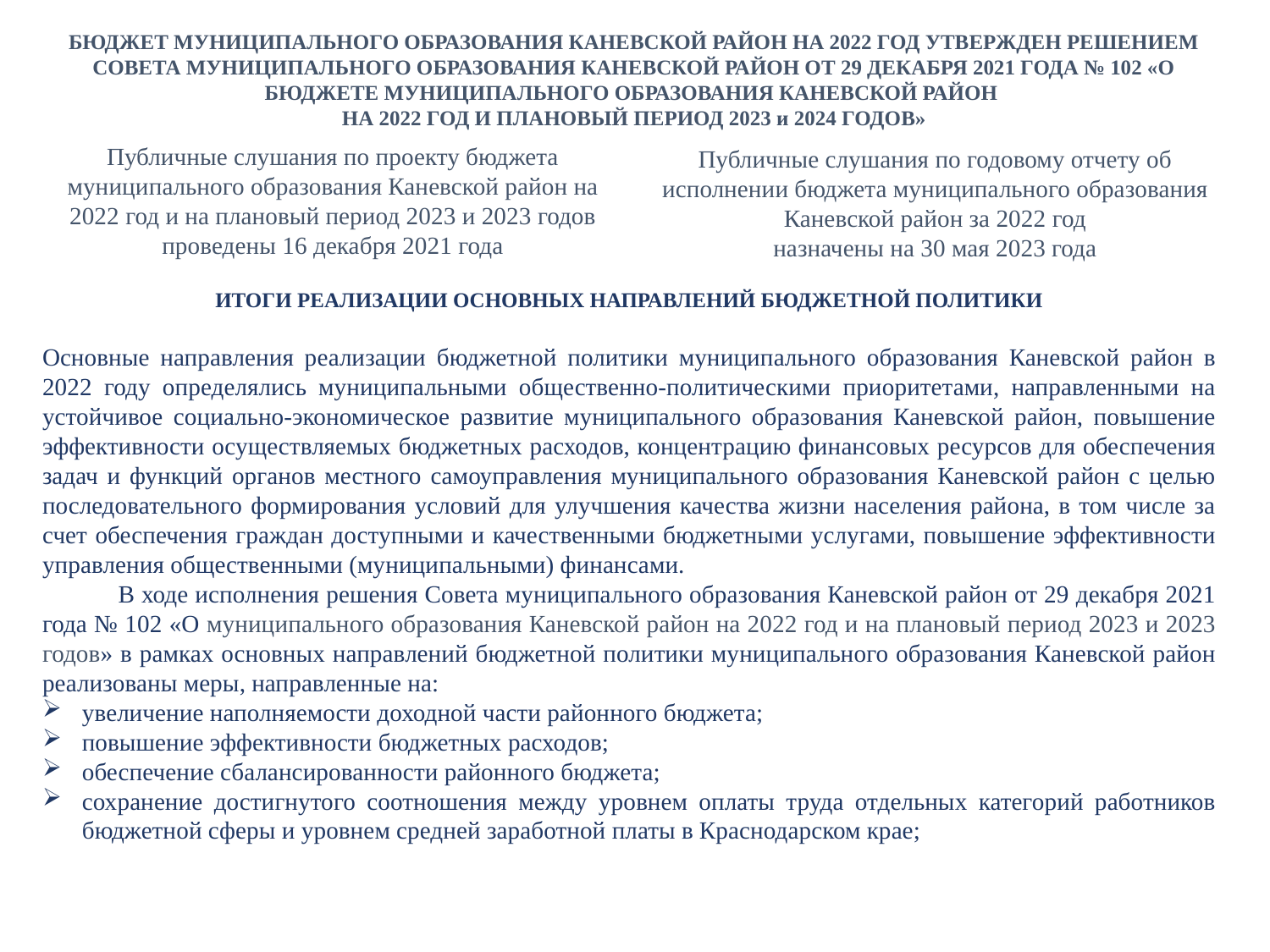

БЮДЖЕТ МУНИЦИПАЛЬНОГО ОБРАЗОВАНИЯ КАНЕВСКОЙ РАЙОН НА 2022 ГОД УТВЕРЖДЕН РЕШЕНИЕМ СОВЕТА МУНИЦИПАЛЬНОГО ОБРАЗОВАНИЯ КАНЕВСКОЙ РАЙОН ОТ 29 ДЕКАБРЯ 2021 ГОДА № 102 «О БЮДЖЕТЕ МУНИЦИПАЛЬНОГО ОБРАЗОВАНИЯ КАНЕВСКОЙ РАЙОН
НА 2022 ГОД И ПЛАНОВЫЙ ПЕРИОД 2023 и 2024 ГОДОВ»
Публичные слушания по годовому отчету об исполнении бюджета муниципального образования Каневской район за 2022 год
назначены на 30 мая 2023 года
Публичные слушания по проекту бюджета муниципального образования Каневской район на 2022 год и на плановый период 2023 и 2023 годов
проведены 16 декабря 2021 года
ИТОГИ РЕАЛИЗАЦИИ ОСНОВНЫХ НАПРАВЛЕНИЙ БЮДЖЕТНОЙ ПОЛИТИКИ

Основные направления реализации бюджетной политики муниципального образования Каневской район в 2022 году определялись муниципальными общественно-политическими приоритетами, направленными на устойчивое социально-экономическое развитие муниципального образования Каневской район, повышение эффективности осуществляемых бюджетных расходов, концентрацию финансовых ресурсов для обеспечения задач и функций органов местного самоуправления муниципального образования Каневской район с целью последовательного формирования условий для улучшения качества жизни населения района, в том числе за счет обеспечения граждан доступными и качественными бюджетными услугами, повышение эффективности управления общественными (муниципальными) финансами.
           В ходе исполнения решения Совета муниципального образования Каневской район от 29 декабря 2021 года № 102 «О муниципального образования Каневской район на 2022 год и на плановый период 2023 и 2023 годов» в рамках основных направлений бюджетной политики муниципального образования Каневской район реализованы меры, направленные на:
увеличение наполняемости доходной части районного бюджета;
повышение эффективности бюджетных расходов;
обеспечение сбалансированности районного бюджета;
сохранение достигнутого соотношения между уровнем оплаты труда отдельных категорий работников бюджетной сферы и уровнем средней заработной платы в Краснодарском крае;